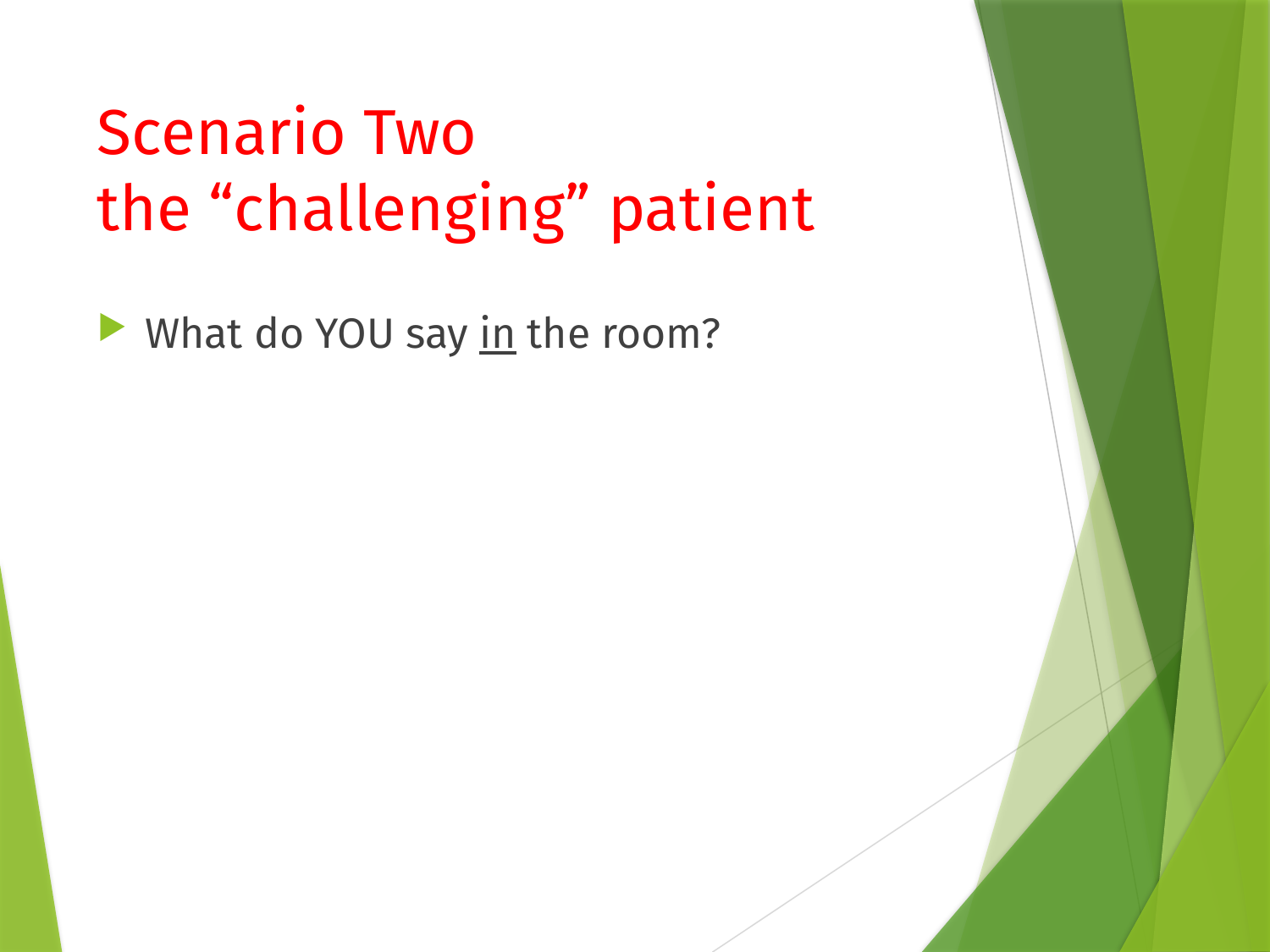

# Scenario Two the “challenging” patient
What do YOU say in the room?